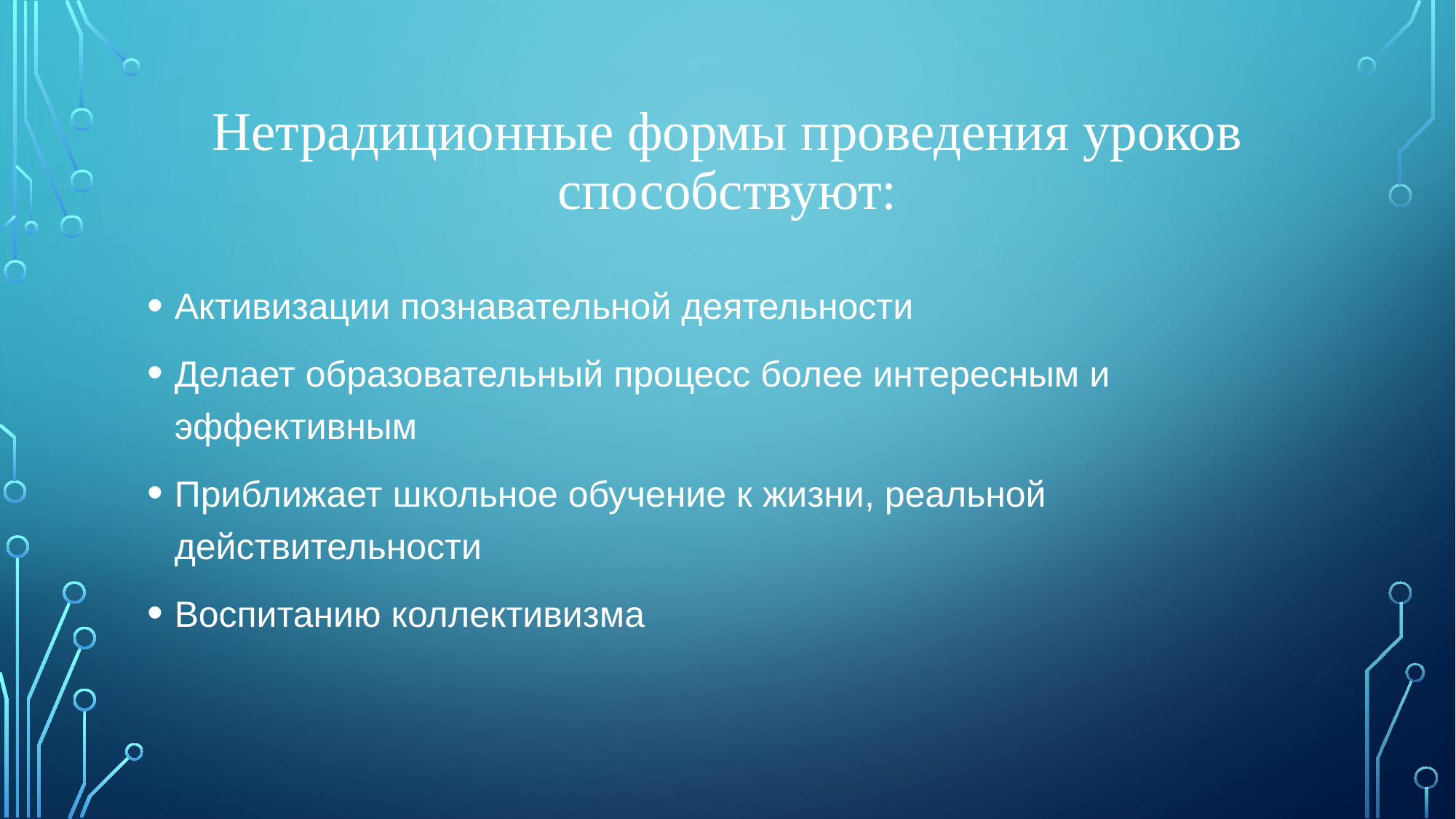

# Нетрадиционные формы проведения уроков способствуют:
Активизации познавательной деятельности
Делает образовательный процесс более интересным и эффективным
Приближает школьное обучение к жизни, реальной действительности
Воспитанию коллективизма